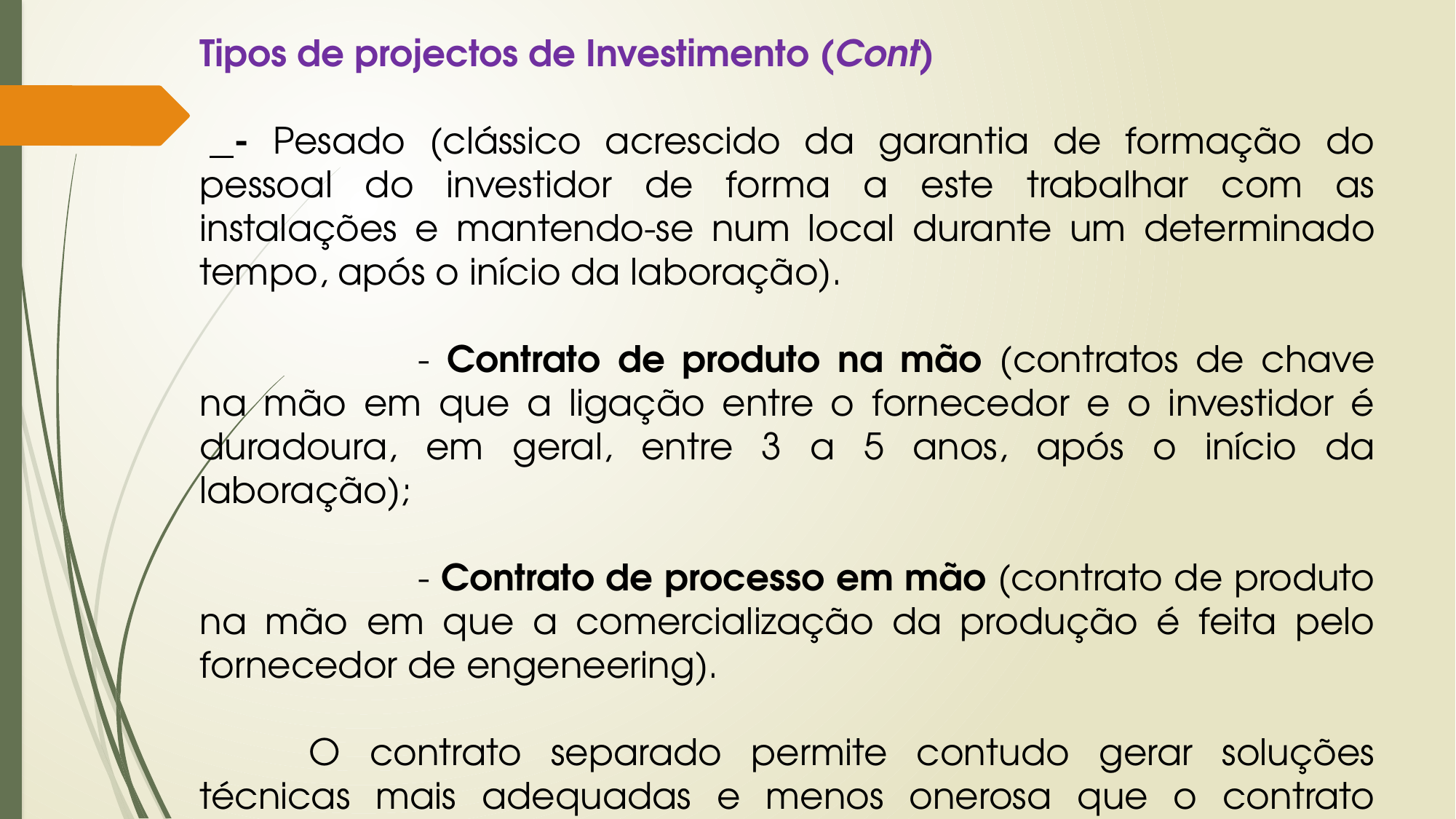

Tipos de projectos de Investimento (Cont)

  - Pesado (clássico acrescido da garantia de formação do pessoal do investidor de forma a este trabalhar com as instalações e mantendo-se num local durante um determinado tempo, após o início da laboração).

		- Contrato de produto na mão (contratos de chave na mão em que a ligação entre o fornecedor e o investidor é duradoura, em geral, entre 3 a 5 anos, após o início da laboração);

		- Contrato de processo em mão (contrato de produto na mão em que a comercialização da produção é feita pelo fornecedor de engeneering).

	O contrato separado permite contudo gerar soluções técnicas mais adequadas e menos onerosa que o contrato combinado.